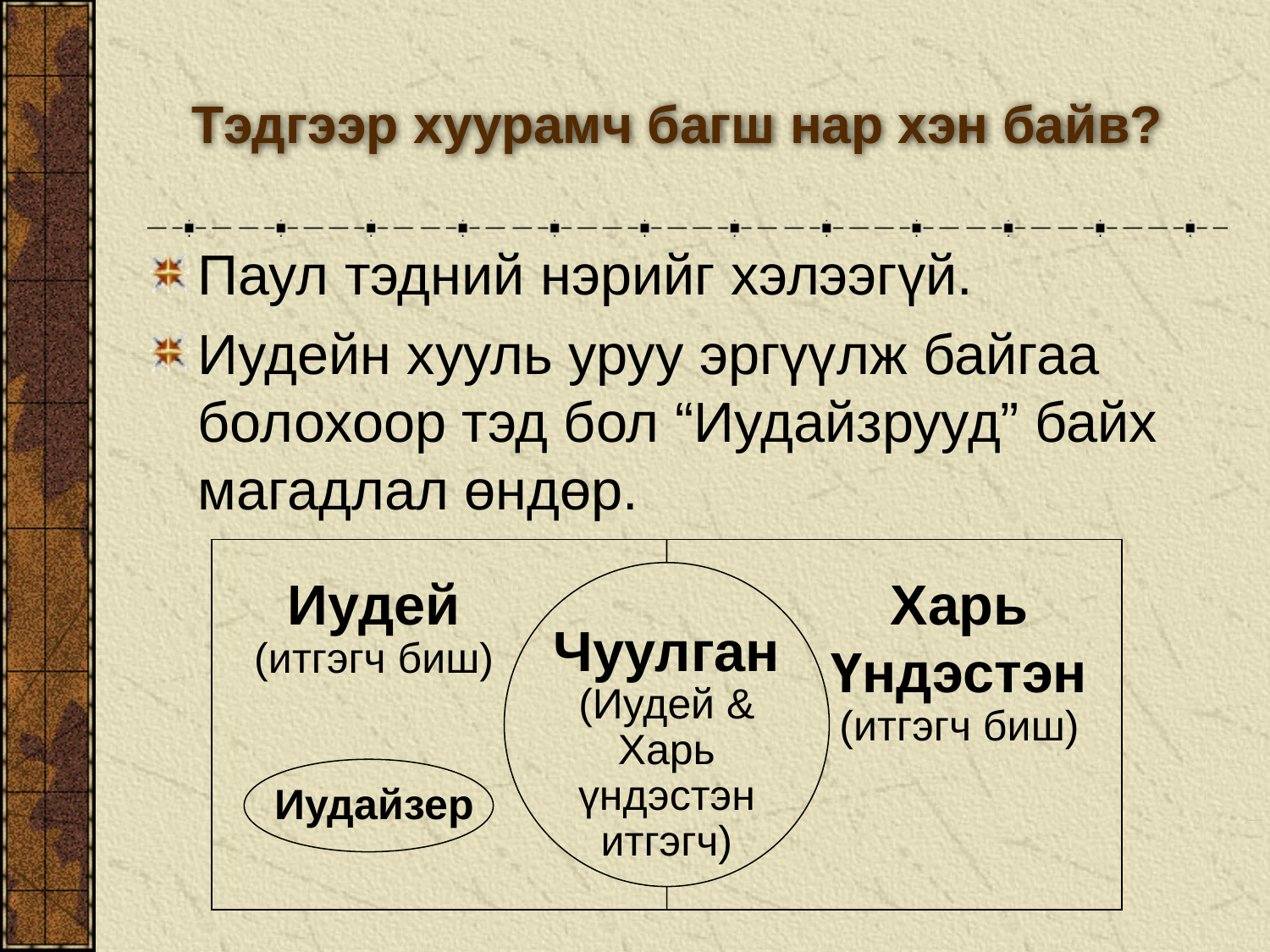

Тэдгээр хуурамч багш нар хэн байв?
Паул тэдний нэрийг хэлээгүй.
Иудейн хууль уруу эргүүлж байгаа болохоор тэд бол “Иудайзрууд” байх магадлал өндөр.

Иудей
(итгэгч биш)

Харь Үндэстэн
(итгэгч биш)
Чуулган
(Иудей & Харь үндэстэн итгэгч)

Иудайзер